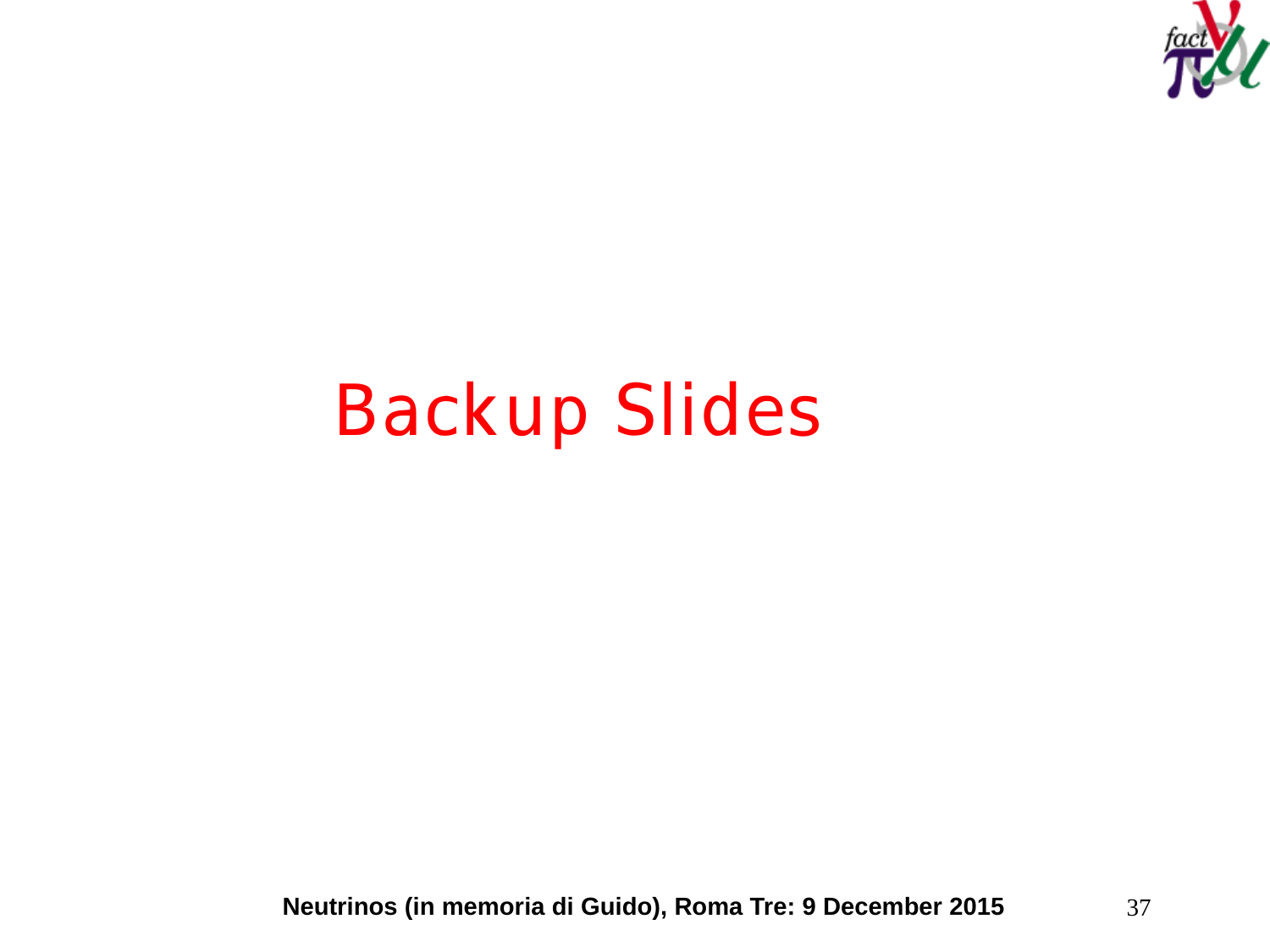

Backup Slides
Neutrinos (in memoria di Guido), Roma Tre: 9 December 2015